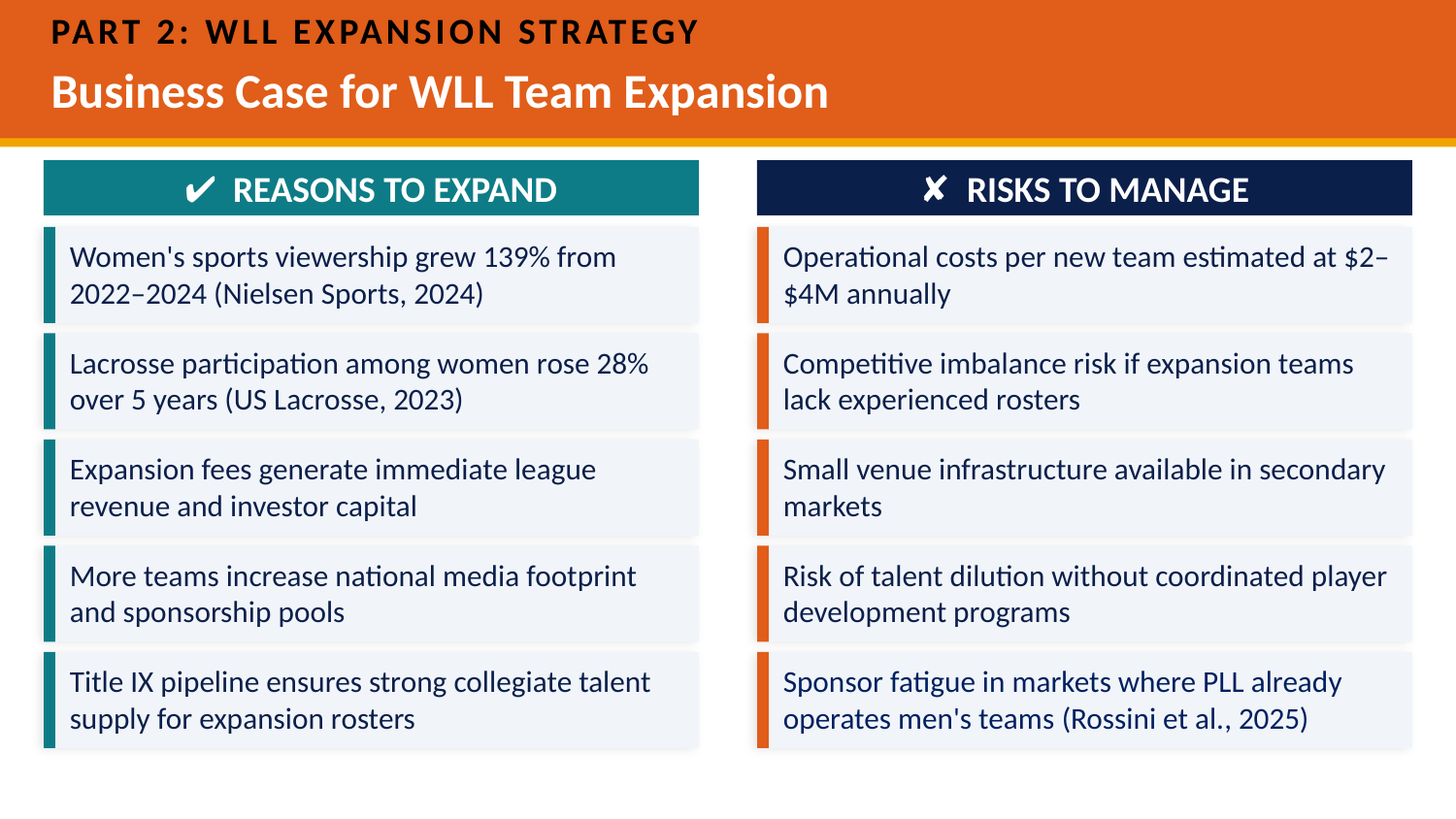

PART 2: WLL EXPANSION STRATEGY
Business Case for WLL Team Expansion

✔  REASONS TO EXPAND

✘  RISKS TO MANAGE

Women's sports viewership grew 139% from 2022–2024 (Nielsen Sports, 2024)
Operational costs per new team estimated at $2–$4M annually

Lacrosse participation among women rose 28% over 5 years (US Lacrosse, 2023)
Competitive imbalance risk if expansion teams lack experienced rosters

Expansion fees generate immediate league revenue and investor capital
Small venue infrastructure available in secondary markets

More teams increase national media footprint and sponsorship pools
Risk of talent dilution without coordinated player development programs

Title IX pipeline ensures strong collegiate talent supply for expansion rosters
Sponsor fatigue in markets where PLL already operates men's teams (Rossini et al., 2025)
Speaker Notes: The recommendation is to strategically expand the WLL from 6 to 8 teams over a two-year phased schedule, supported by multiple converging market signals. Nielsen's 2024 Sports Report documented a 139% growth in women's sports viewership between 2022 and 2024, indicating unprecedented fan demand. US Lacrosse's 2023 annual participation report recorded a 28% increase in women's and girls' lacrosse participation over five years, ensuring a deep talent pipeline. Expansion generates immediate capital through franchise fees — comparable leagues such as the NWSL charged $53 million per expansion slot in 2024, suggesting significant revenue potential. Additional teams expand the national broadcast footprint, making the WLL more attractive to national media partners and corporate sponsors seeking diverse demographics. However, expansion must account for competitive balance risks, operational cost commitments of $2–4 million per team annually, and the risk of talent dilution. A phased approach with player development investment and salary structures aligned with the single-entity model mitigates these risks effectively (Siegfried & Zimbalist, 2022).